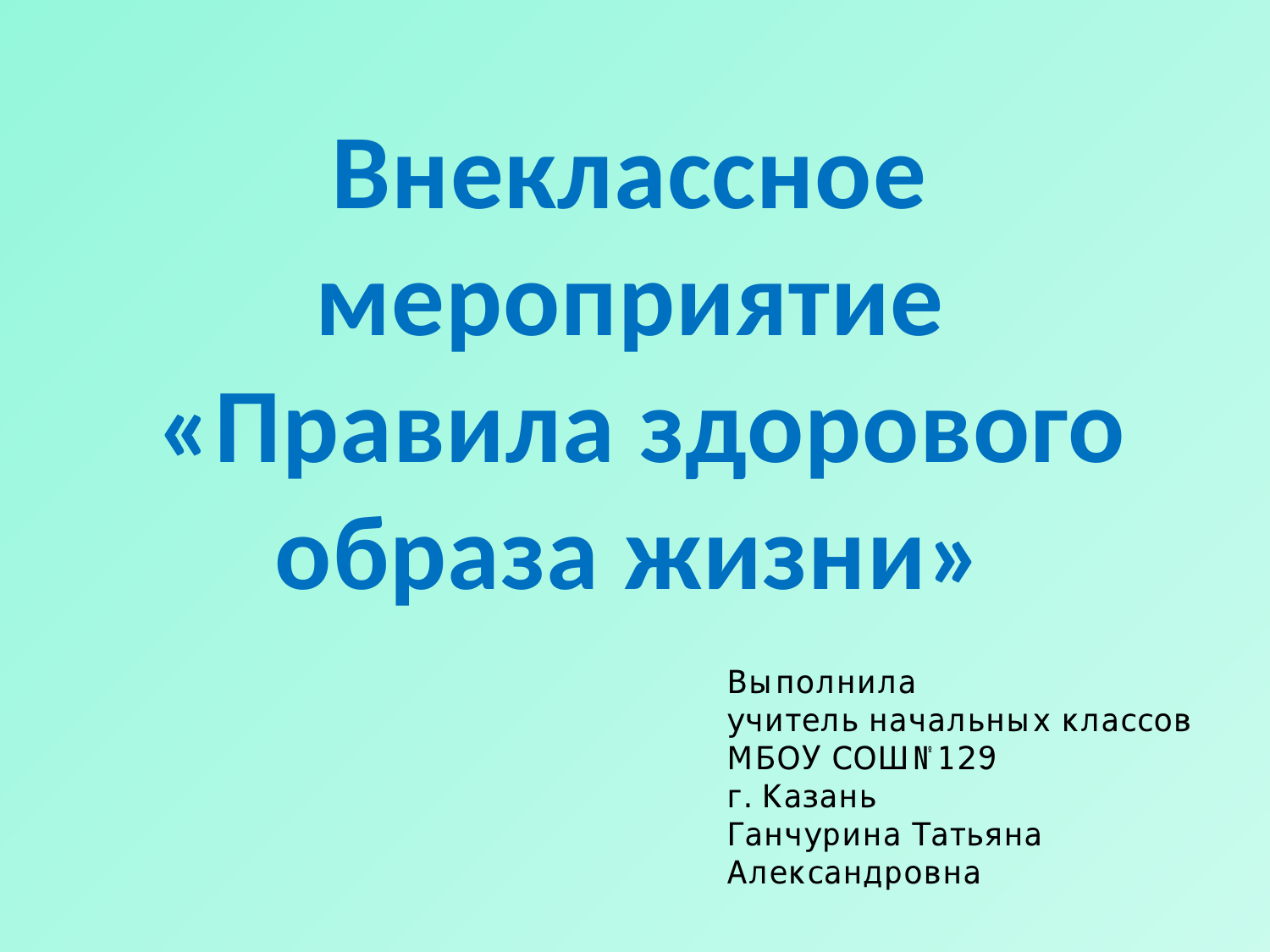

Внеклассное мероприятие
 «Правила здорового образа жизни»

Выполнила
учитель начальных классов
МБОУ СОШ№129
г. Казань
Ганчурина Татьяна Александровна